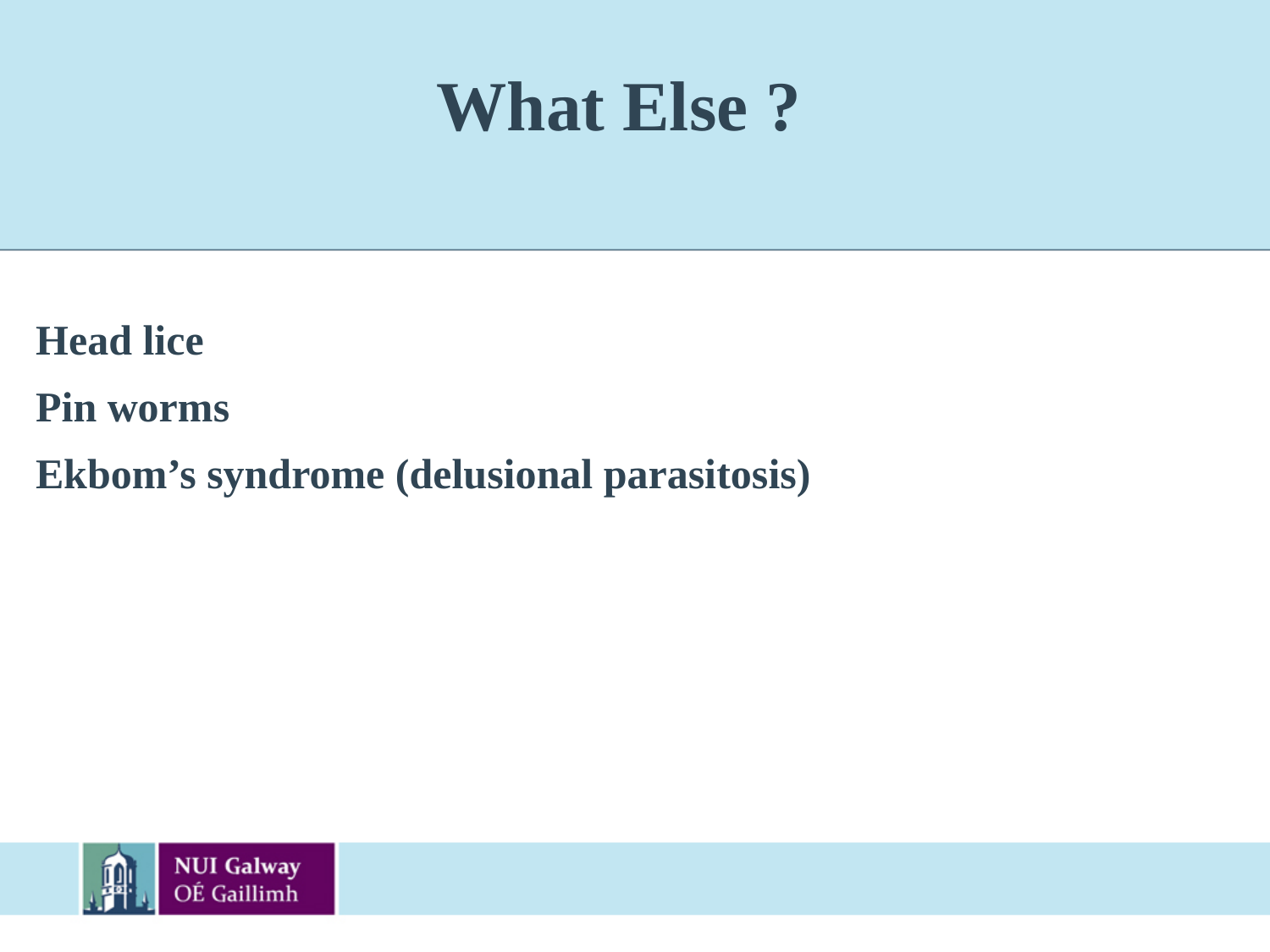

# What Else ?

 Head lice
 Pin worms
 Ekbom’s syndrome (delusional parasitosis)